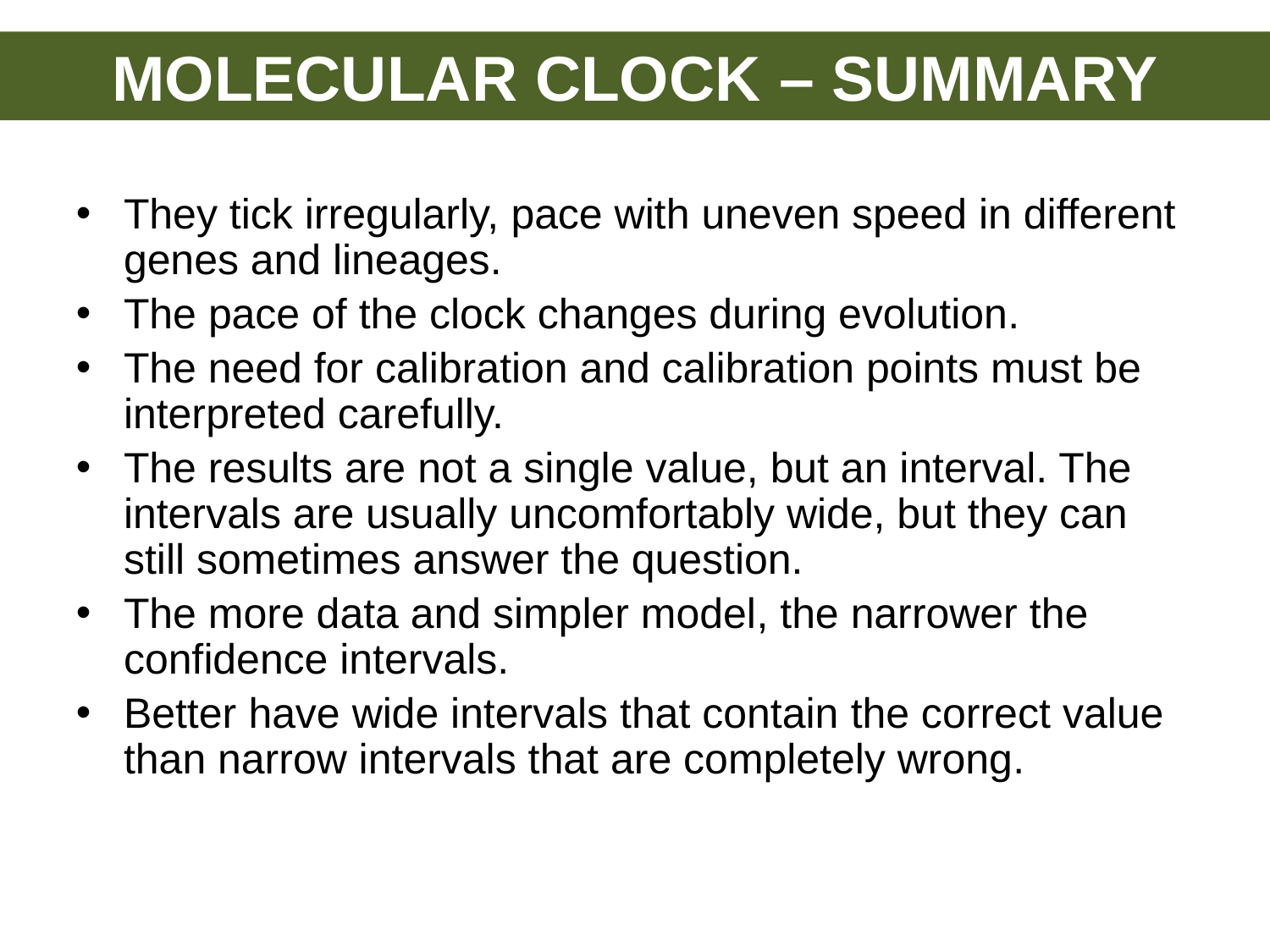

MOLECULAR CLOCK – SUMMARY
They tick irregularly, pace with uneven speed in different genes and lineages.
The pace of the clock changes during evolution.
The need for calibration and calibration points must be interpreted carefully.
The results are not a single value, but an interval. The intervals are usually uncomfortably wide, but they can still sometimes answer the question.
The more data and simpler model, the narrower the confidence intervals.
Better have wide intervals that contain the correct value than narrow intervals that are completely wrong.